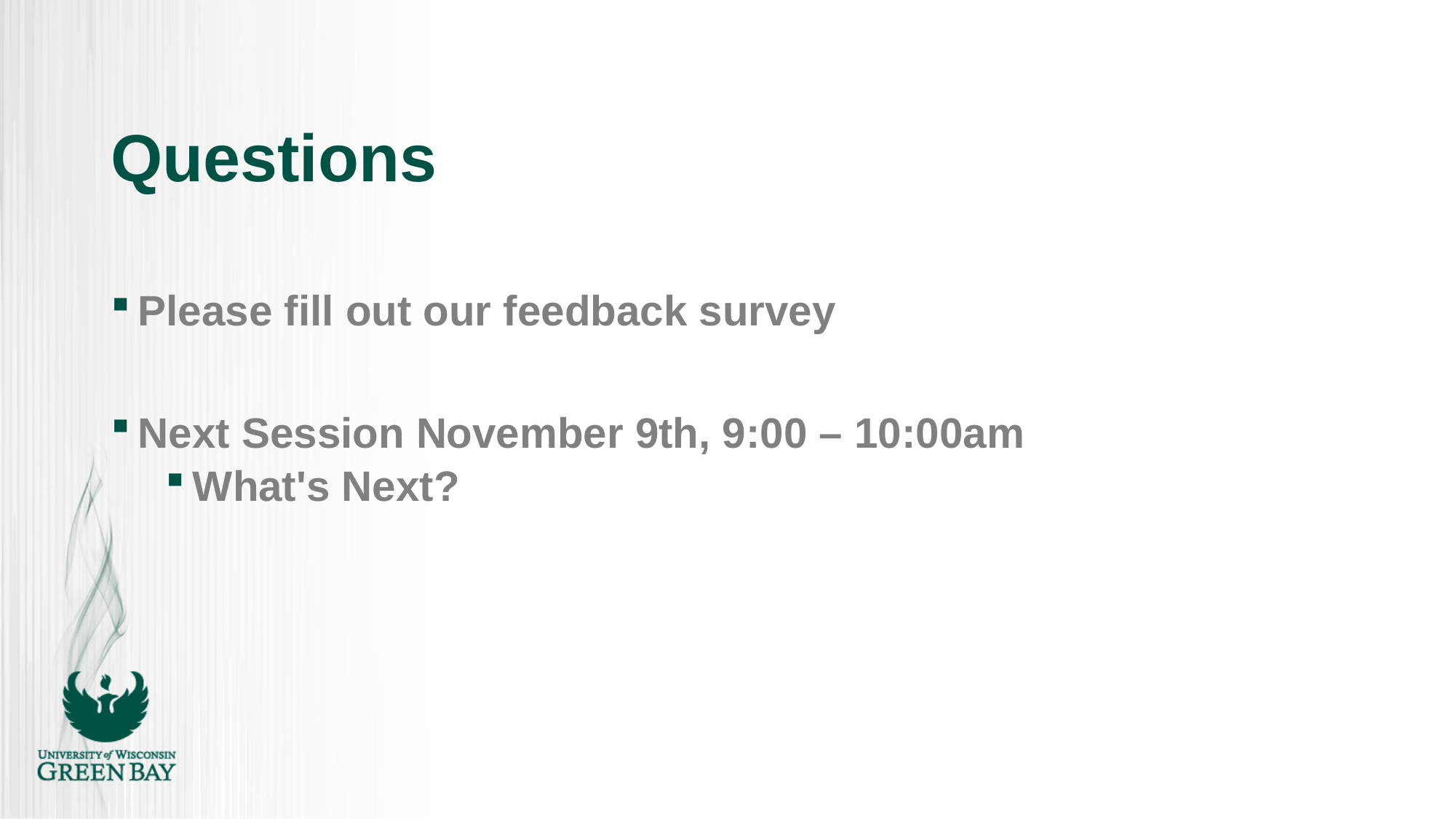

# Questions

Please fill out our feedback survey

Next Session November 9th, 9:00 – 10:00am
What's Next?